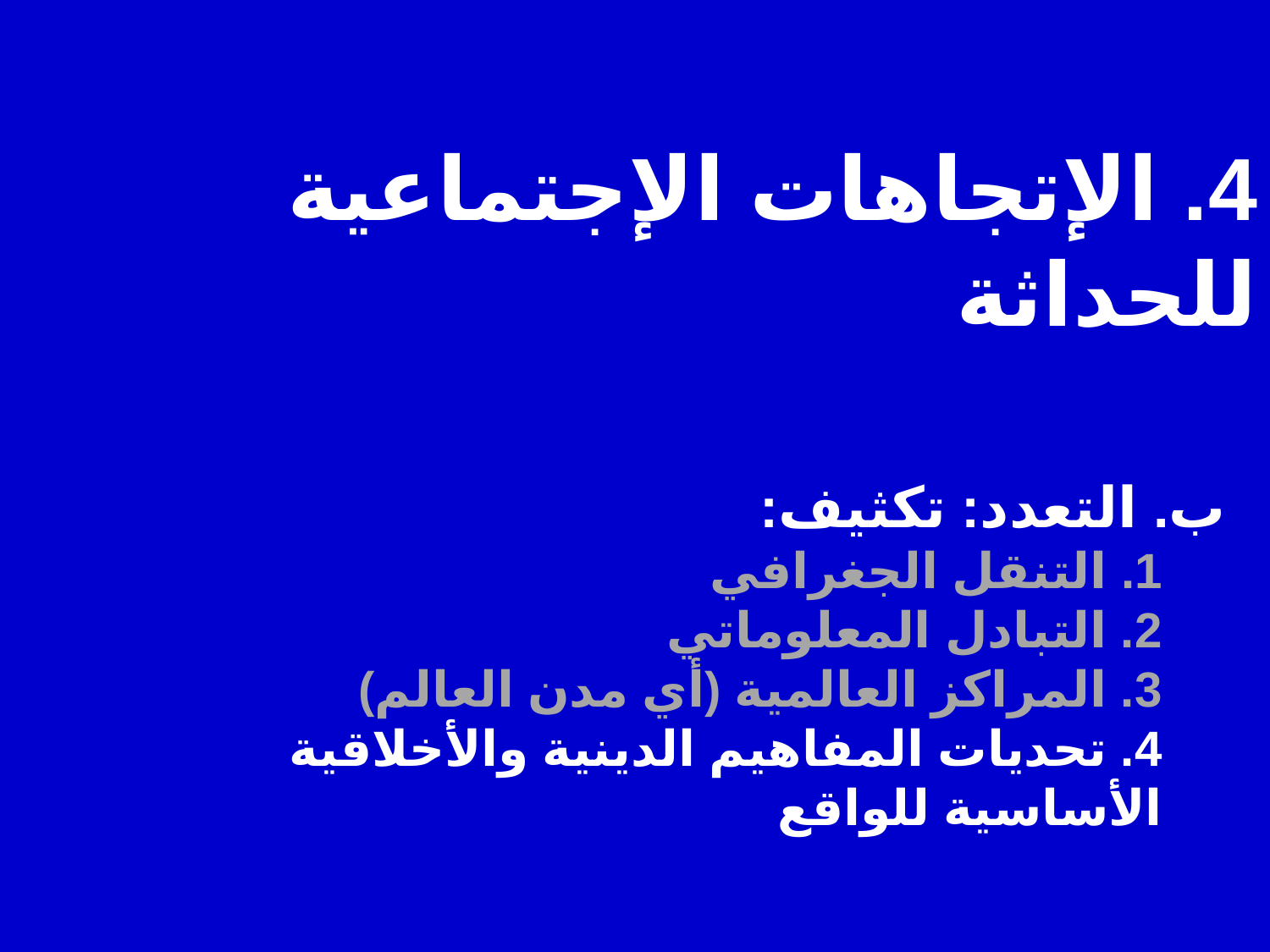

4. الإتجاهات الإجتماعية للحداثة

ب. التعدد: تكثيف:
1. التنقل الجغرافي
2. التبادل المعلوماتي
3. المراكز العالمية (أي مدن العالم)
4. تحديات المفاهيم الدينية والأخلاقية الأساسية للواقع